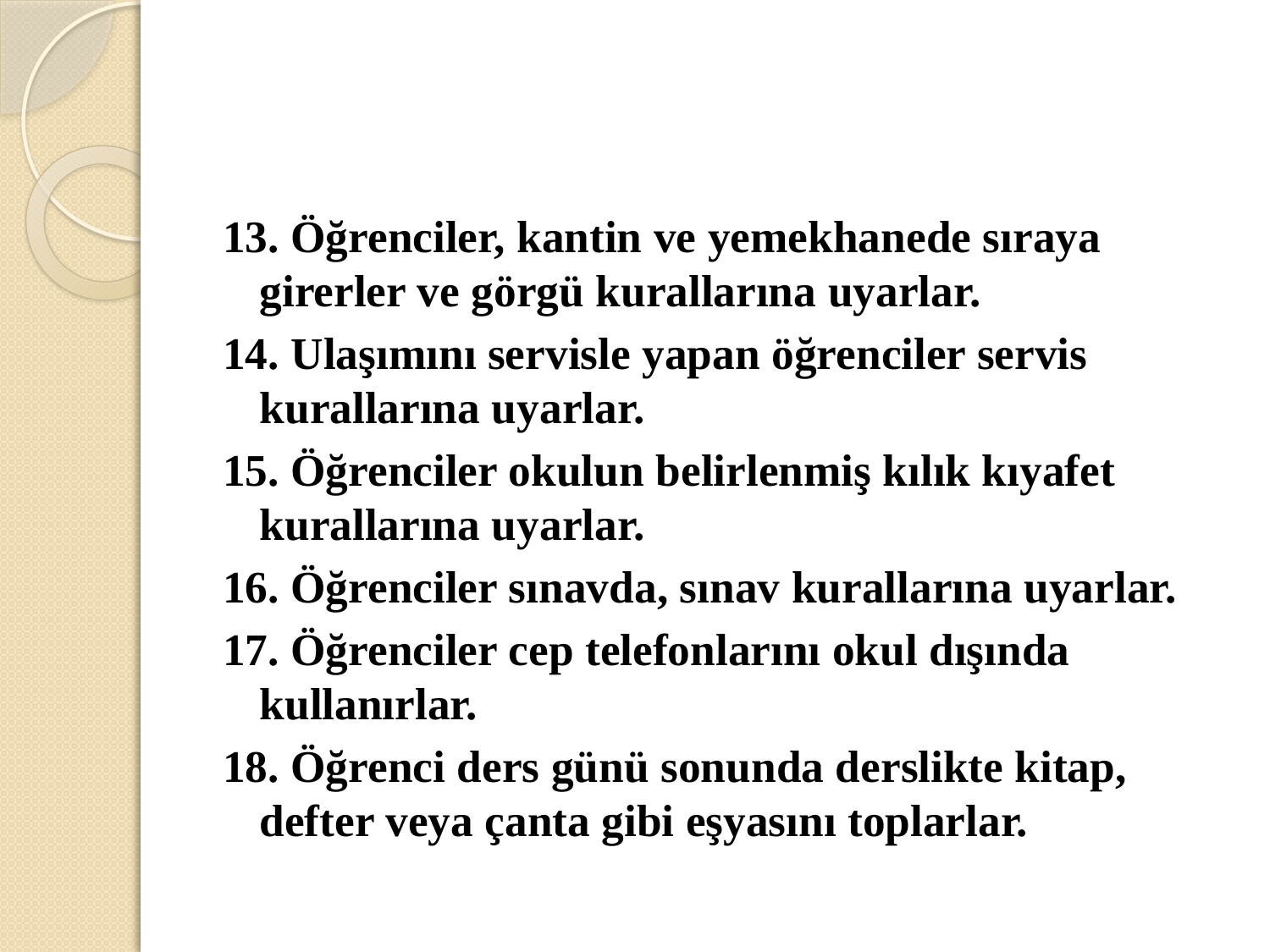

#
13. Öğrenciler, kantin ve yemekhanede sıraya girerler ve görgü kurallarına uyarlar.
14. Ulaşımını servisle yapan öğrenciler servis kurallarına uyarlar.
15. Öğrenciler okulun belirlenmiş kılık kıyafet kurallarına uyarlar.
16. Öğrenciler sınavda, sınav kurallarına uyarlar.
17. Öğrenciler cep telefonlarını okul dışında kullanırlar.
18. Öğrenci ders günü sonunda derslikte kitap, defter veya çanta gibi eşyasını toplarlar.